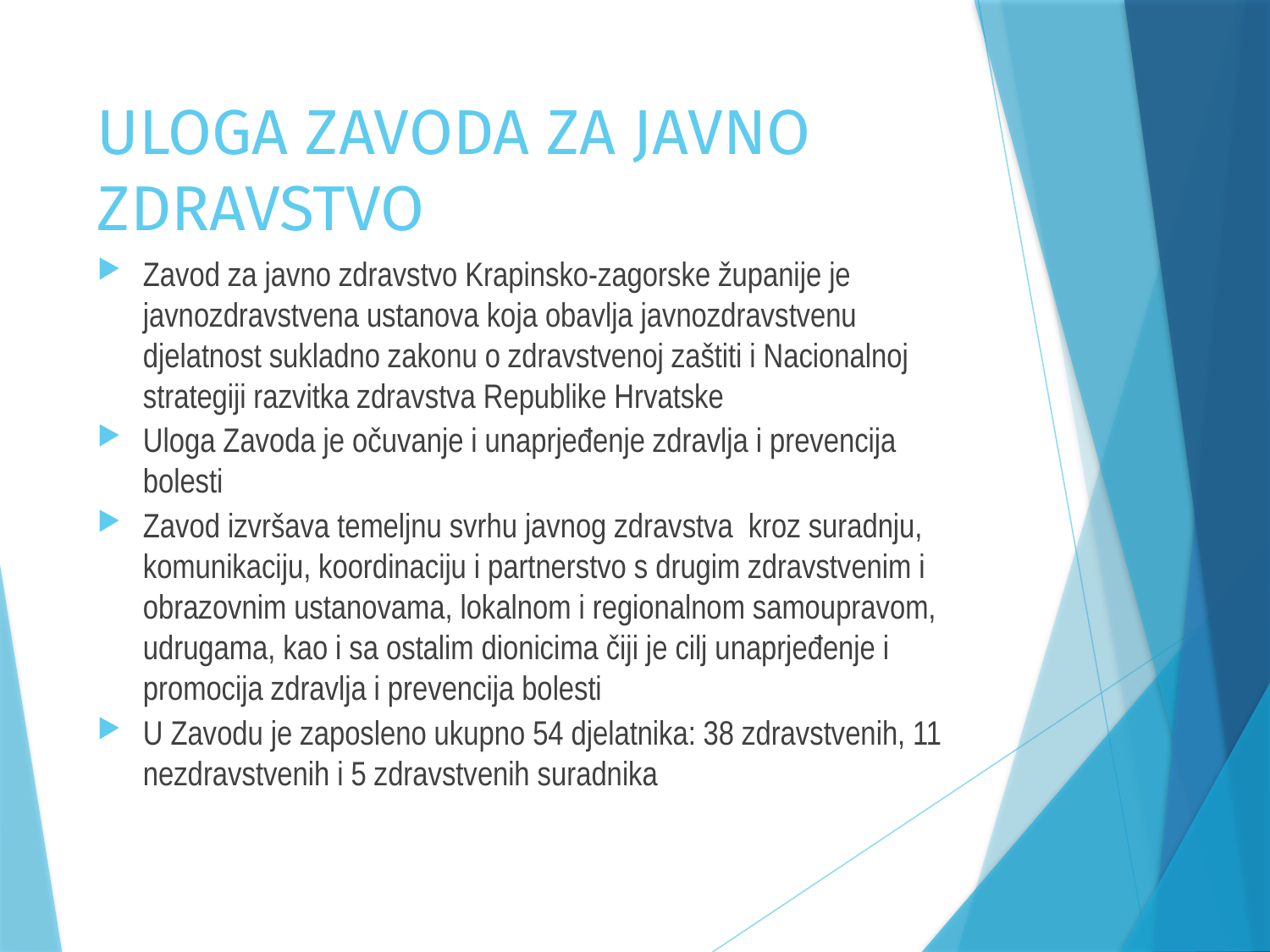

# ULOGA ZAVODA ZA JAVNO ZDRAVSTVO
Zavod za javno zdravstvo Krapinsko-zagorske županije je javnozdravstvena ustanova koja obavlja javnozdravstvenu djelatnost sukladno zakonu o zdravstvenoj zaštiti i Nacionalnoj strategiji razvitka zdravstva Republike Hrvatske
Uloga Zavoda je očuvanje i unaprjeđenje zdravlja i prevencija bolesti
Zavod izvršava temeljnu svrhu javnog zdravstva  kroz suradnju,  komunikaciju, koordinaciju i partnerstvo s drugim zdravstvenim i obrazovnim ustanovama, lokalnom i regionalnom samoupravom, udrugama, kao i sa ostalim dionicima čiji je cilj unaprjeđenje i promocija zdravlja i prevencija bolesti
U Zavodu je zaposleno ukupno 54 djelatnika: 38 zdravstvenih, 11 nezdravstvenih i 5 zdravstvenih suradnika